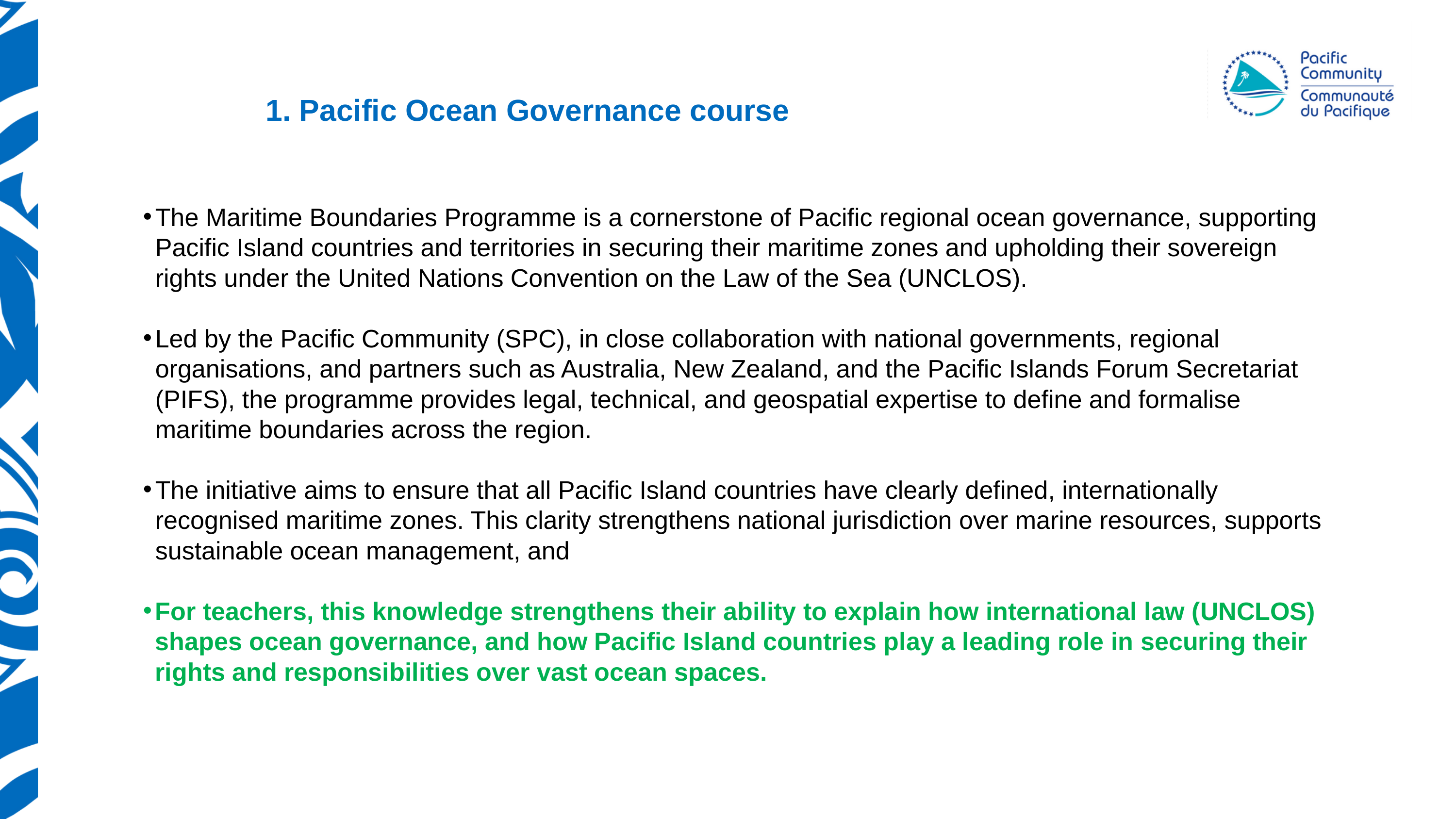

1. Pacific Ocean Governance course
The Maritime Boundaries Programme is a cornerstone of Pacific regional ocean governance, supporting Pacific Island countries and territories in securing their maritime zones and upholding their sovereign rights under the United Nations Convention on the Law of the Sea (UNCLOS).

Led by the Pacific Community (SPC), in close collaboration with national governments, regional organisations, and partners such as Australia, New Zealand, and the Pacific Islands Forum Secretariat (PIFS), the programme provides legal, technical, and geospatial expertise to define and formalise maritime boundaries across the region.

The initiative aims to ensure that all Pacific Island countries have clearly defined, internationally recognised maritime zones. This clarity strengthens national jurisdiction over marine resources, supports sustainable ocean management, and

For teachers, this knowledge strengthens their ability to explain how international law (UNCLOS) shapes ocean governance, and how Pacific Island countries play a leading role in securing their rights and responsibilities over vast ocean spaces.